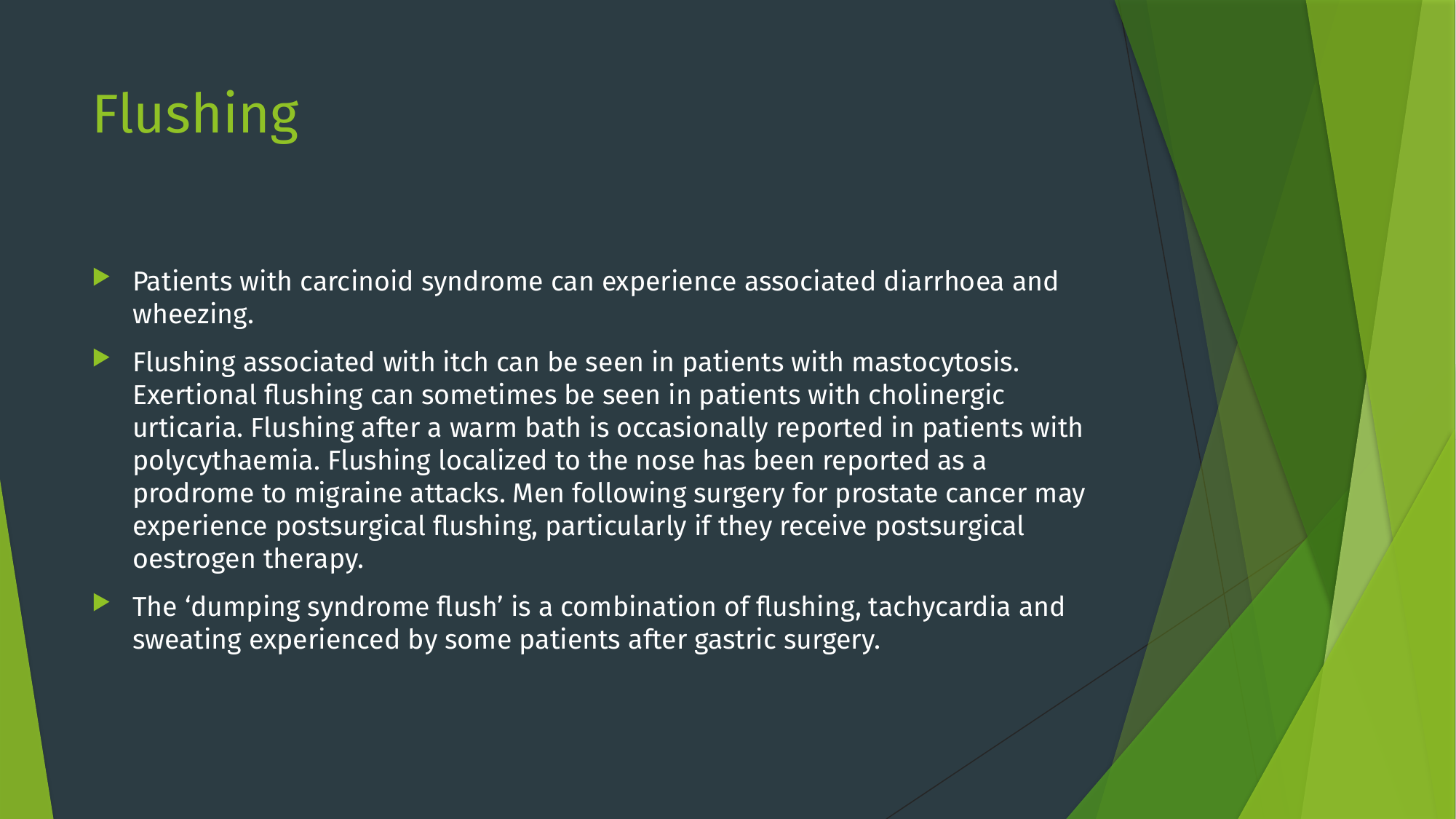

# Flushing
Patients with carcinoid syndrome can experience associated diarrhoea and wheezing.
Flushing associated with itch can be seen in patients with mastocytosis. Exertional flushing can sometimes be seen in patients with cholinergic urticaria. Flushing after a warm bath is occasionally reported in patients with polycythaemia. Flushing localized to the nose has been reported as a prodrome to migraine attacks. Men following surgery for prostate cancer may experience postsurgical flushing, particularly if they receive postsurgical oestrogen therapy.
The ‘dumping syndrome flush’ is a combination of flushing, tachycardia and sweating experienced by some patients after gastric surgery.